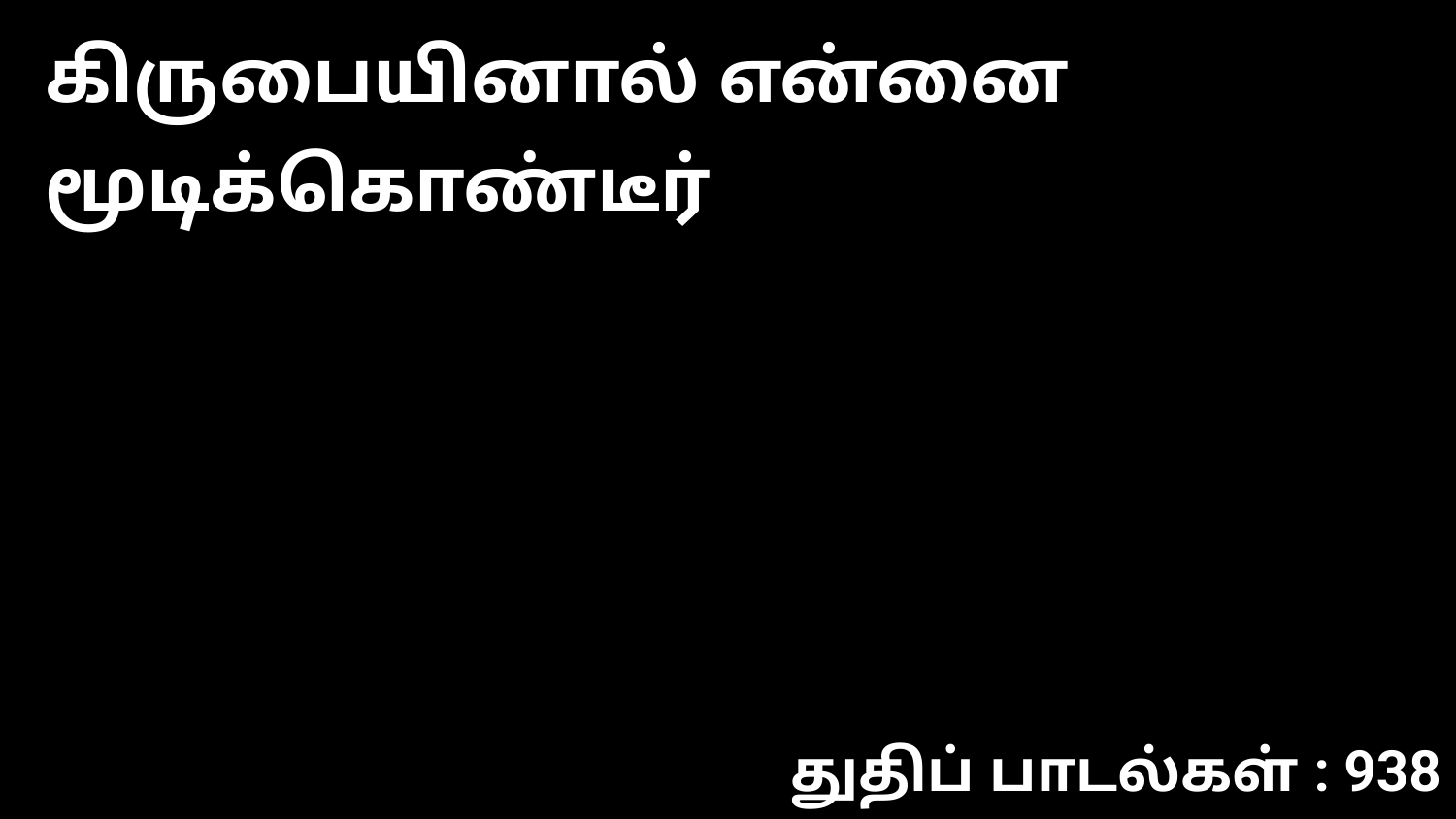

கிருபையினால் என்னை மூடிக்கொண்டீர்
துதிப் பாடல்கள் : 938